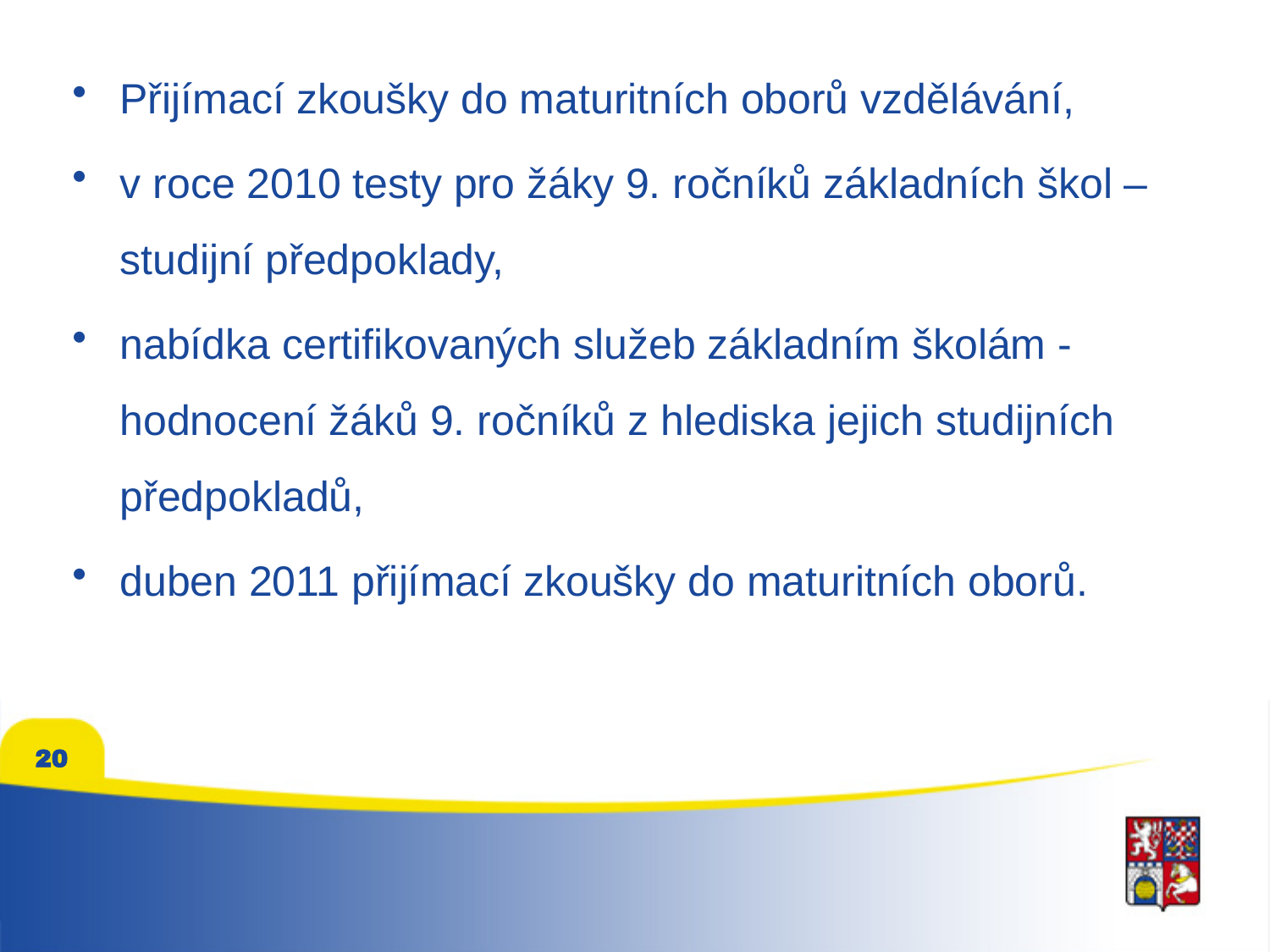

Přijímací zkoušky do maturitních oborů vzdělávání,
v roce 2010 testy pro žáky 9. ročníků základních škol – studijní předpoklady,
nabídka certifikovaných služeb základním školám -hodnocení žáků 9. ročníků z hlediska jejich studijních předpokladů,
duben 2011 přijímací zkoušky do maturitních oborů.
20